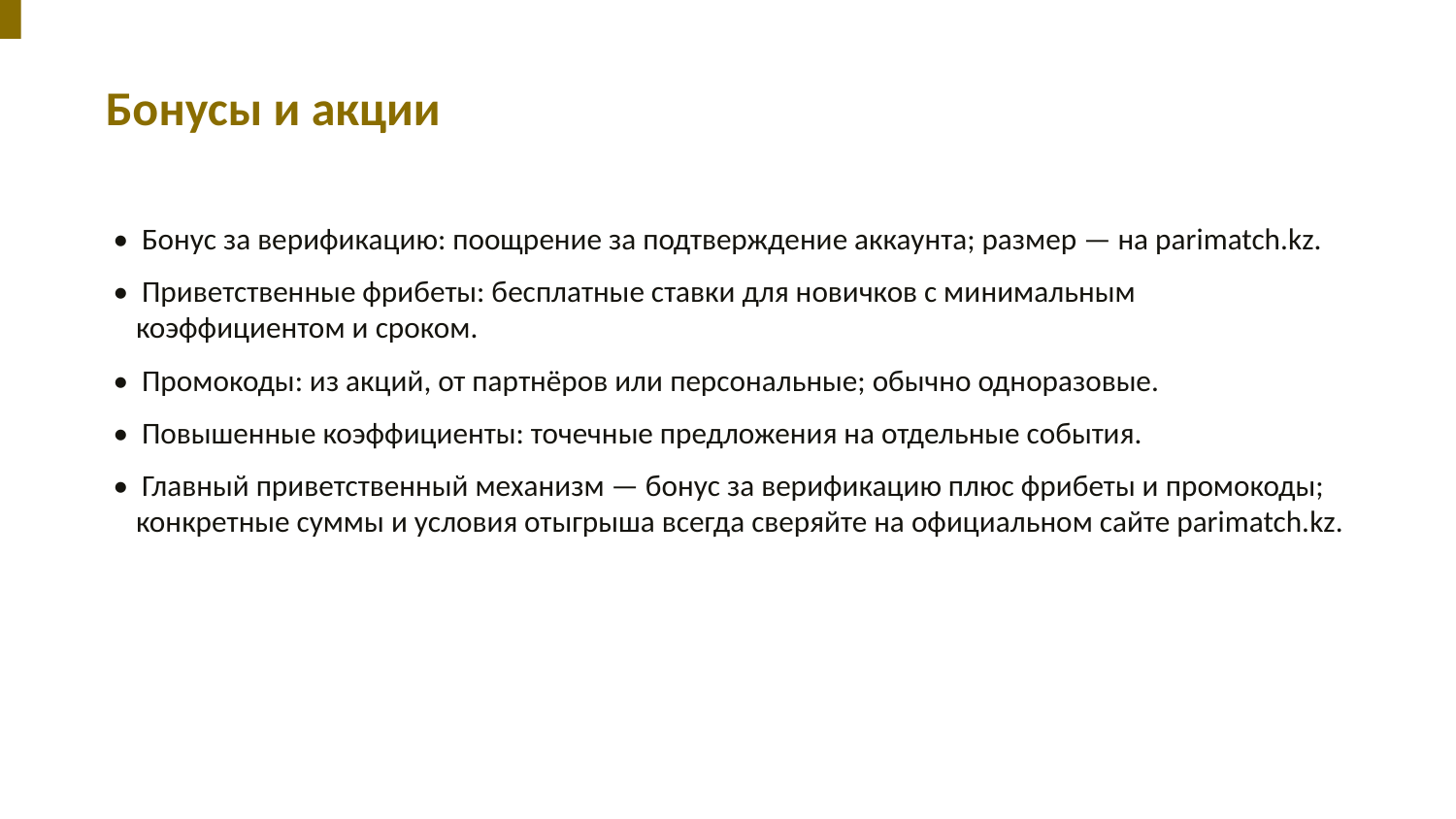

Бонусы и акции
•  Бонус за верификацию: поощрение за подтверждение аккаунта; размер — на parimatch.kz.
•  Приветственные фрибеты: бесплатные ставки для новичков с минимальным коэффициентом и сроком.
•  Промокоды: из акций, от партнёров или персональные; обычно одноразовые.
•  Повышенные коэффициенты: точечные предложения на отдельные события.
•  Главный приветственный механизм — бонус за верификацию плюс фрибеты и промокоды; конкретные суммы и условия отыгрыша всегда сверяйте на официальном сайте parimatch.kz.